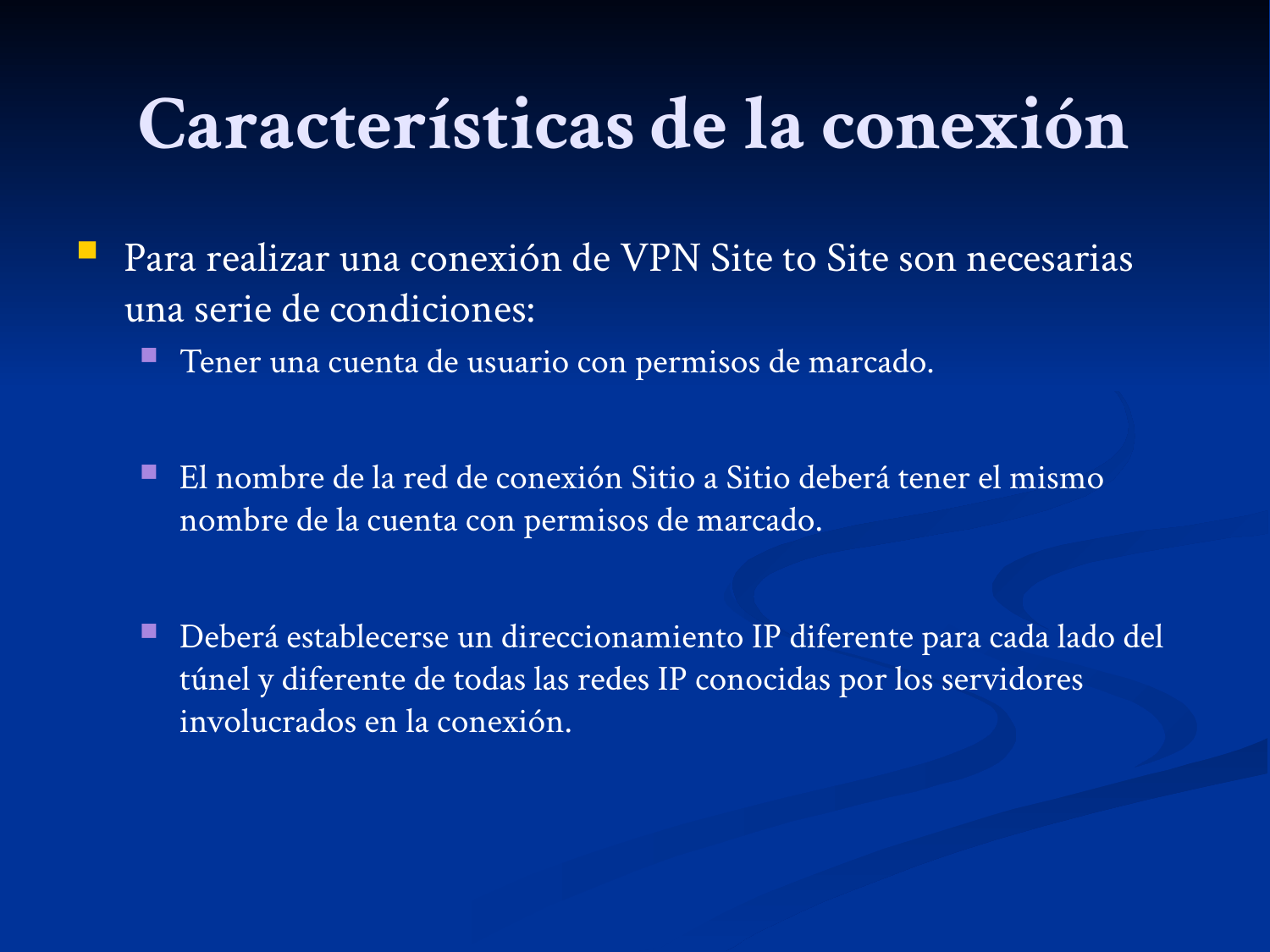

# Características de la conexión
Para realizar una conexión de VPN Site to Site son necesarias una serie de condiciones:
Tener una cuenta de usuario con permisos de marcado.

El nombre de la red de conexión Sitio a Sitio deberá tener el mismo nombre de la cuenta con permisos de marcado.

Deberá establecerse un direccionamiento IP diferente para cada lado del túnel y diferente de todas las redes IP conocidas por los servidores involucrados en la conexión.